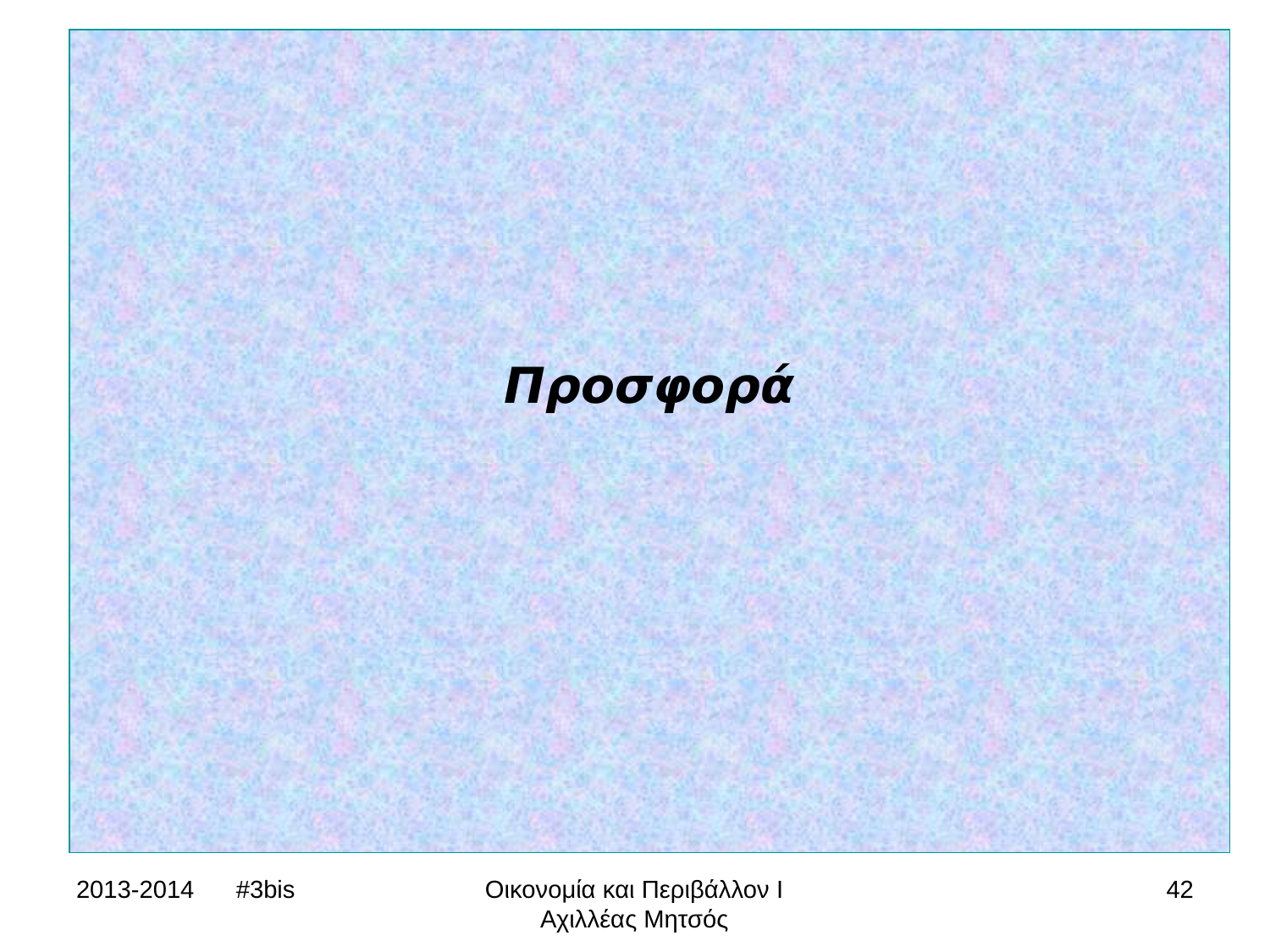

Προσφορά
2013-2014      #3bis
Οικονομία και Περιβάλλον Ι
Αχιλλέας Μητσός
42